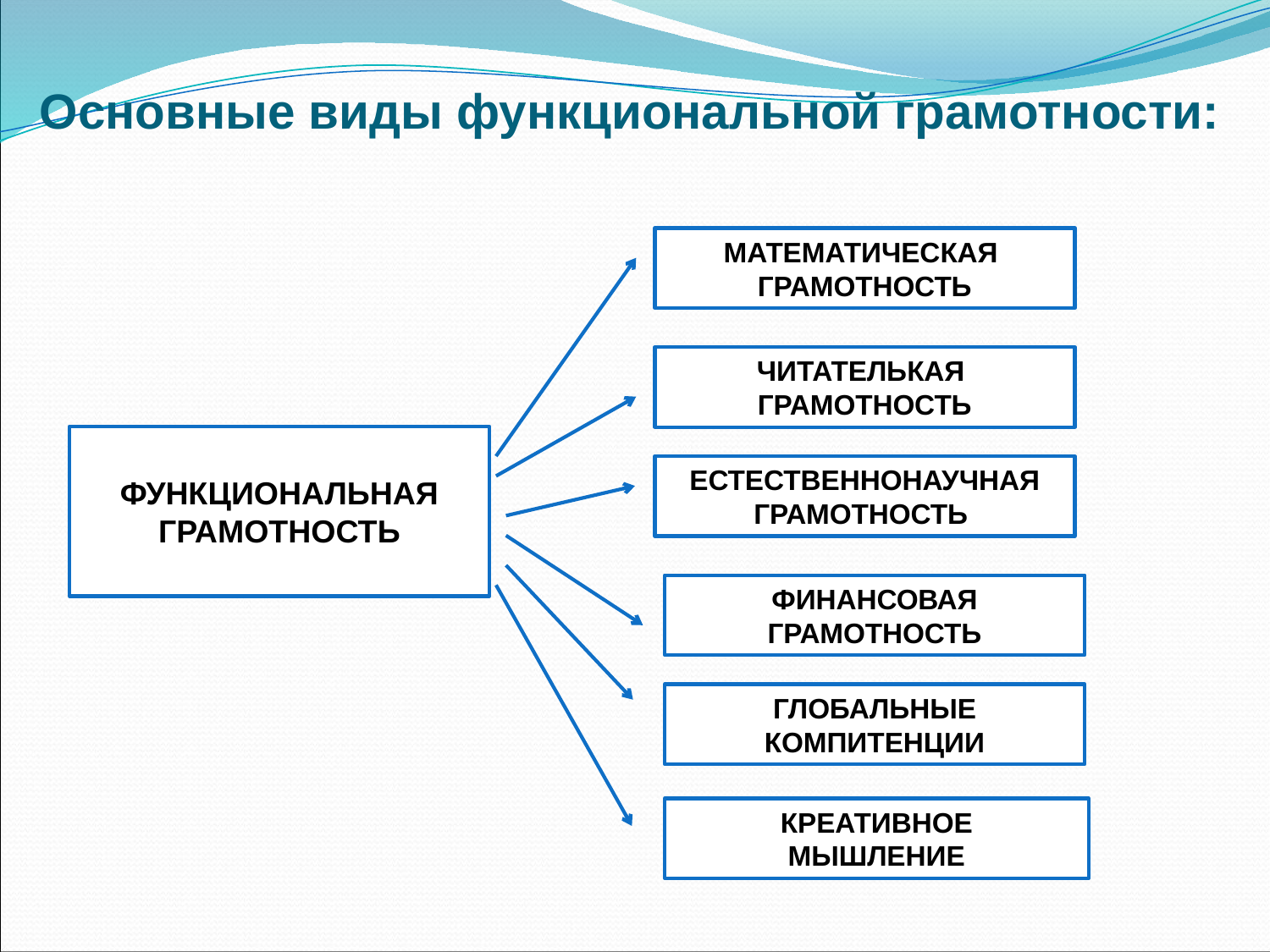

# Основные виды функциональной грамотности:
МАТЕМАТИЧЕСКАЯ
ГРАМОТНОСТЬ
ЧИТАТЕЛЬКАЯ
ГРАМОТНОСТЬ
ФУНКЦИОНАЛЬНАЯ
ГРАМОТНОСТЬ
ЕСТЕСТВЕННОНАУЧНАЯ
ГРАМОТНОСТЬ
ФИНАНСОВАЯ
ГРАМОТНОСТЬ
ГЛОБАЛЬНЫЕ
КОМПИТЕНЦИИ
КРЕАТИВНОЕ
МЫШЛЕНИЕ